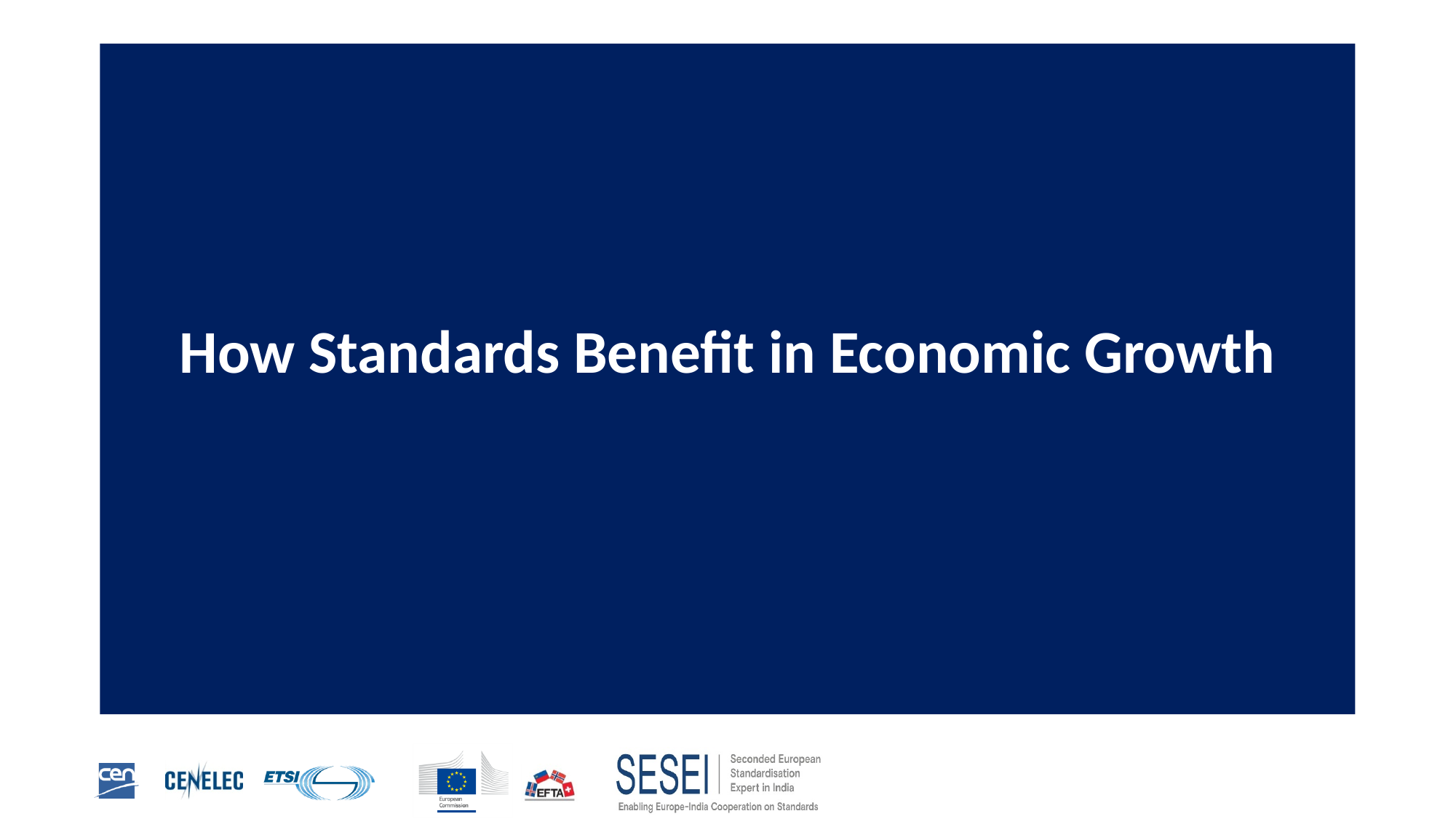

# How Standards Benefit in Economic Growth